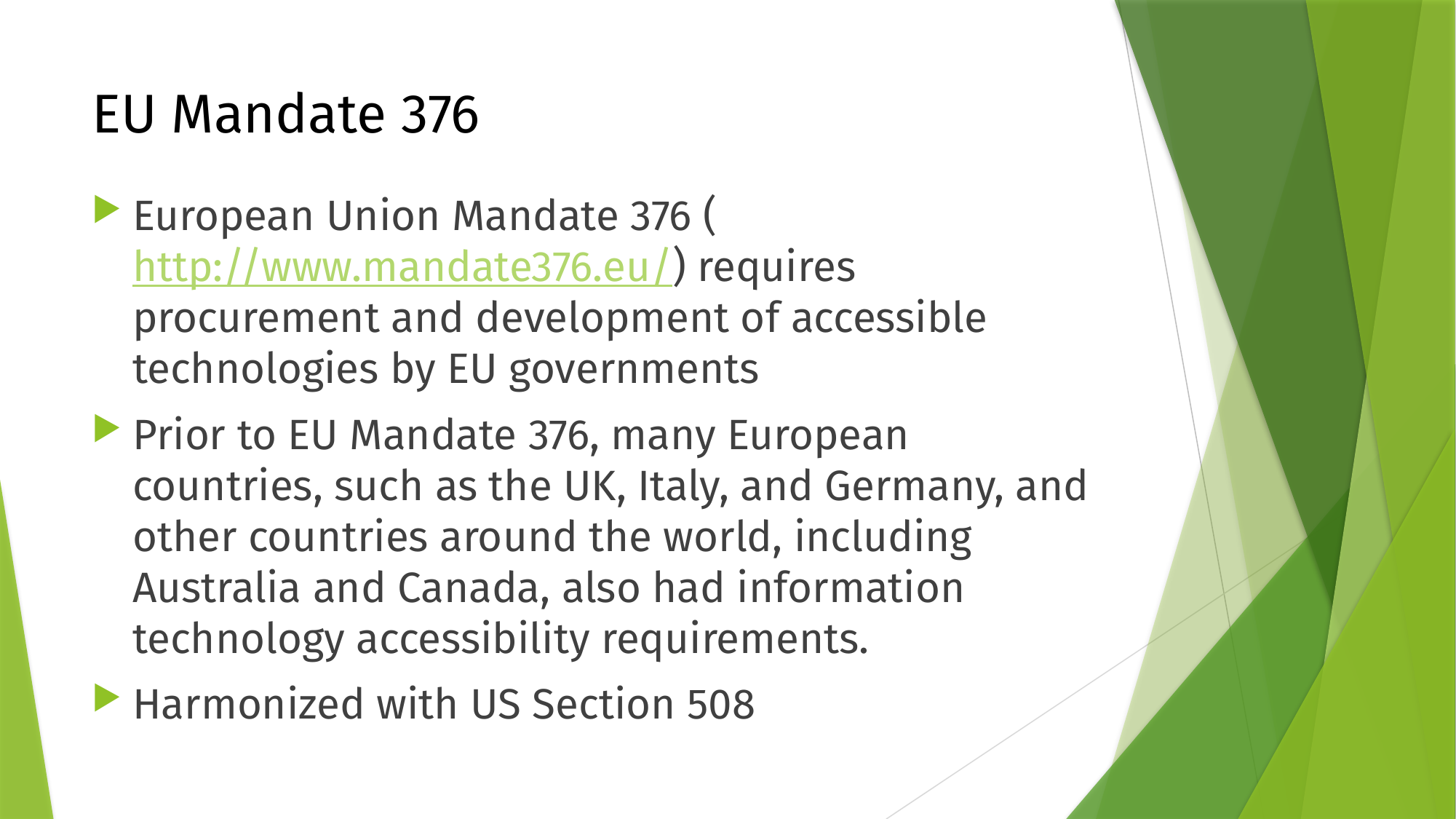

# EU Mandate 376
European Union Mandate 376 (http://www.mandate376.eu/) requires procurement and development of accessible technologies by EU governments
Prior to EU Mandate 376, many European countries, such as the UK, Italy, and Germany, and other countries around the world, including Australia and Canada, also had information technology accessibility requirements.
Harmonized with US Section 508